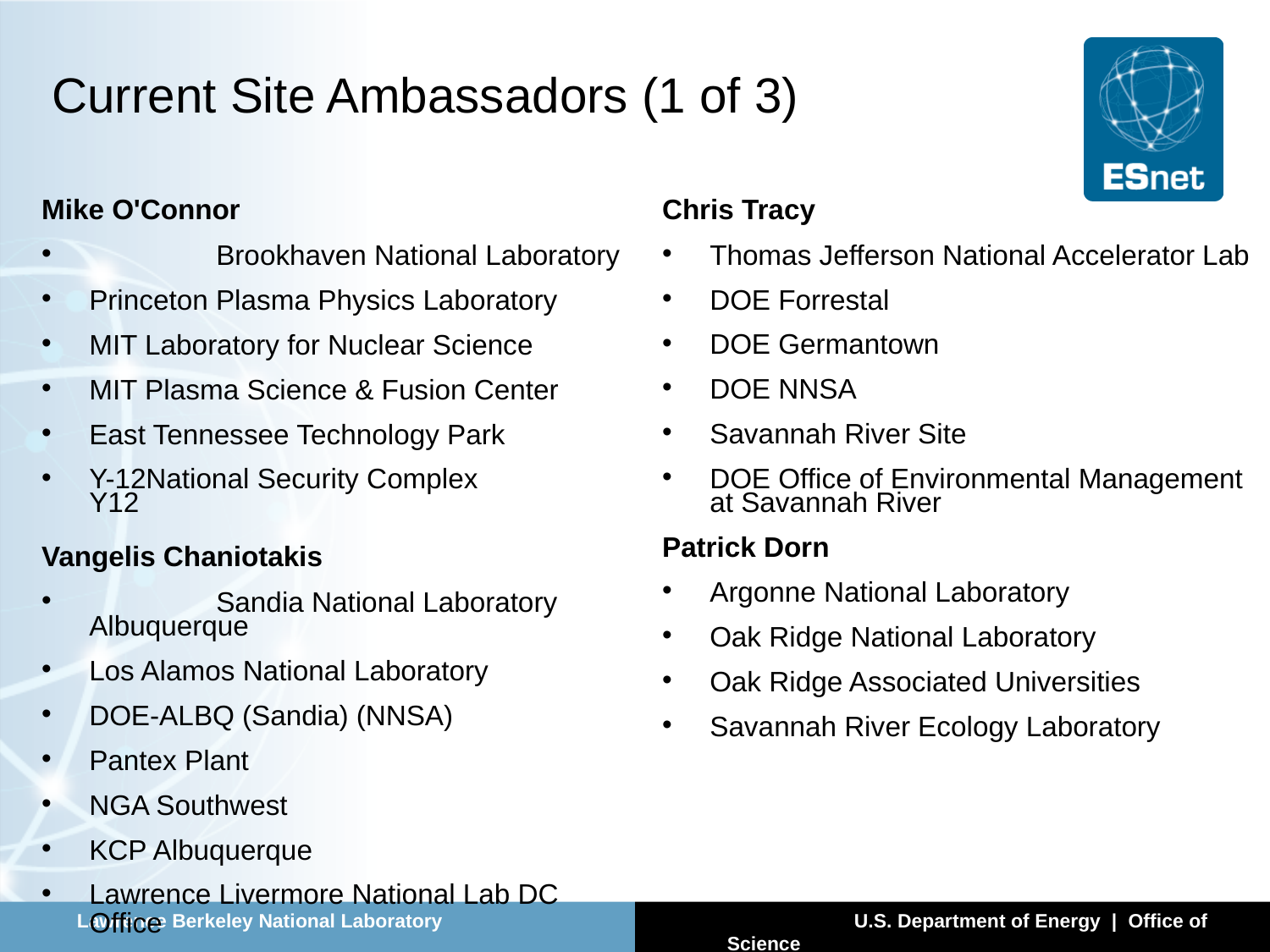

# Current Site Ambassadors (1 of 3)
Mike O'Connor
	Brookhaven National Laboratory
Princeton Plasma Physics Laboratory
MIT Laboratory for Nuclear Science
MIT Plasma Science & Fusion Center
East Tennessee Technology Park
Y-12National Security Complex	Y12
Vangelis Chaniotakis
	Sandia National Laboratory Albuquerque
Los Alamos National Laboratory
DOE-ALBQ (Sandia) (NNSA)
Pantex Plant
NGA Southwest
KCP Albuquerque
Lawrence Livermore National Lab DC Office
Chris Tracy
Thomas Jefferson National Accelerator Lab
DOE Forrestal
DOE Germantown
DOE NNSA
Savannah River Site
DOE Office of Environmental Management at Savannah River
Patrick Dorn
Argonne National Laboratory
Oak Ridge National Laboratory
Oak Ridge Associated Universities
Savannah River Ecology Laboratory